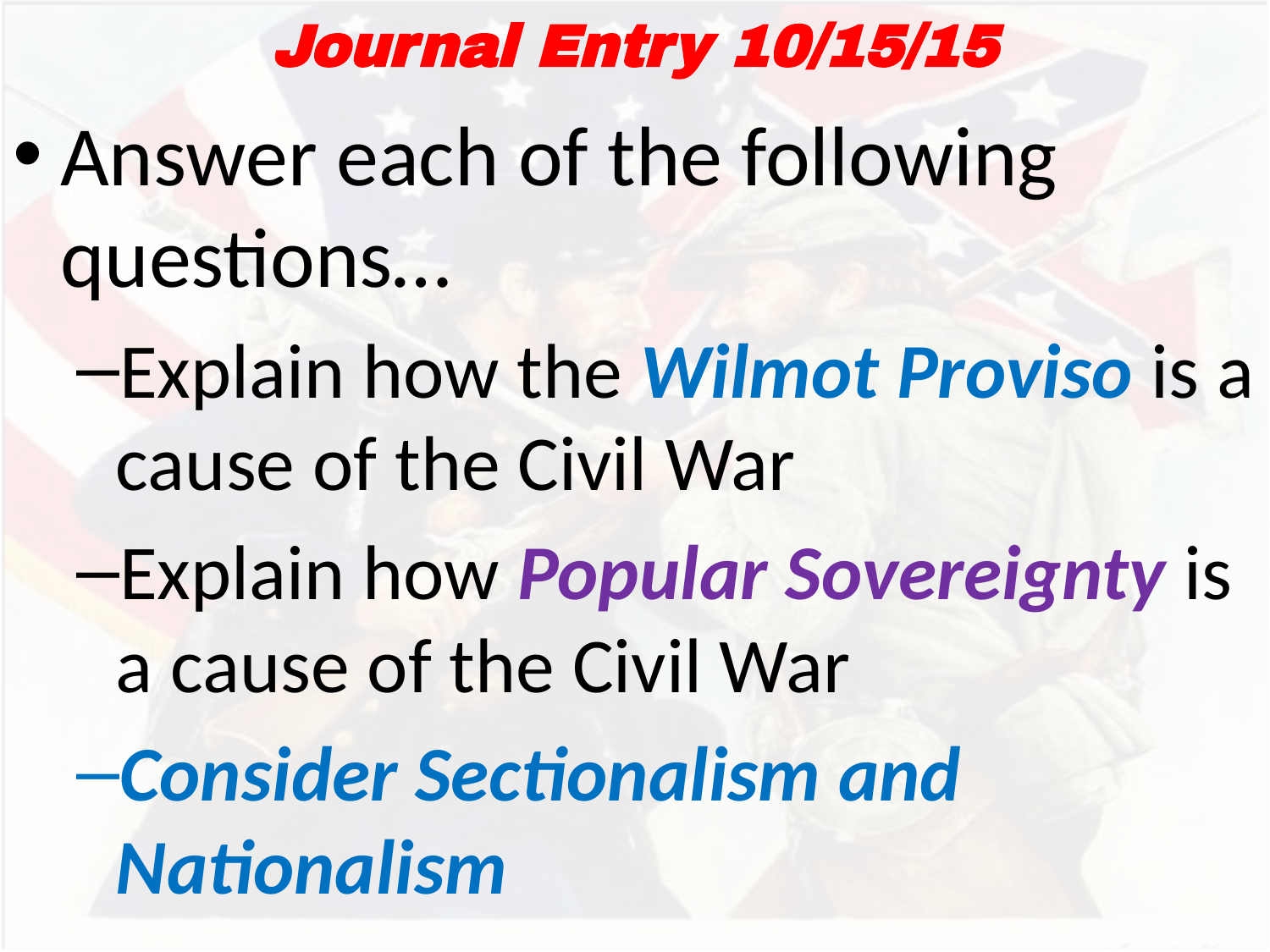

# Journal Entry 10/15/15
Answer each of the following questions…
Explain how the Wilmot Proviso is a cause of the Civil War
Explain how Popular Sovereignty is a cause of the Civil War
Consider Sectionalism and Nationalism